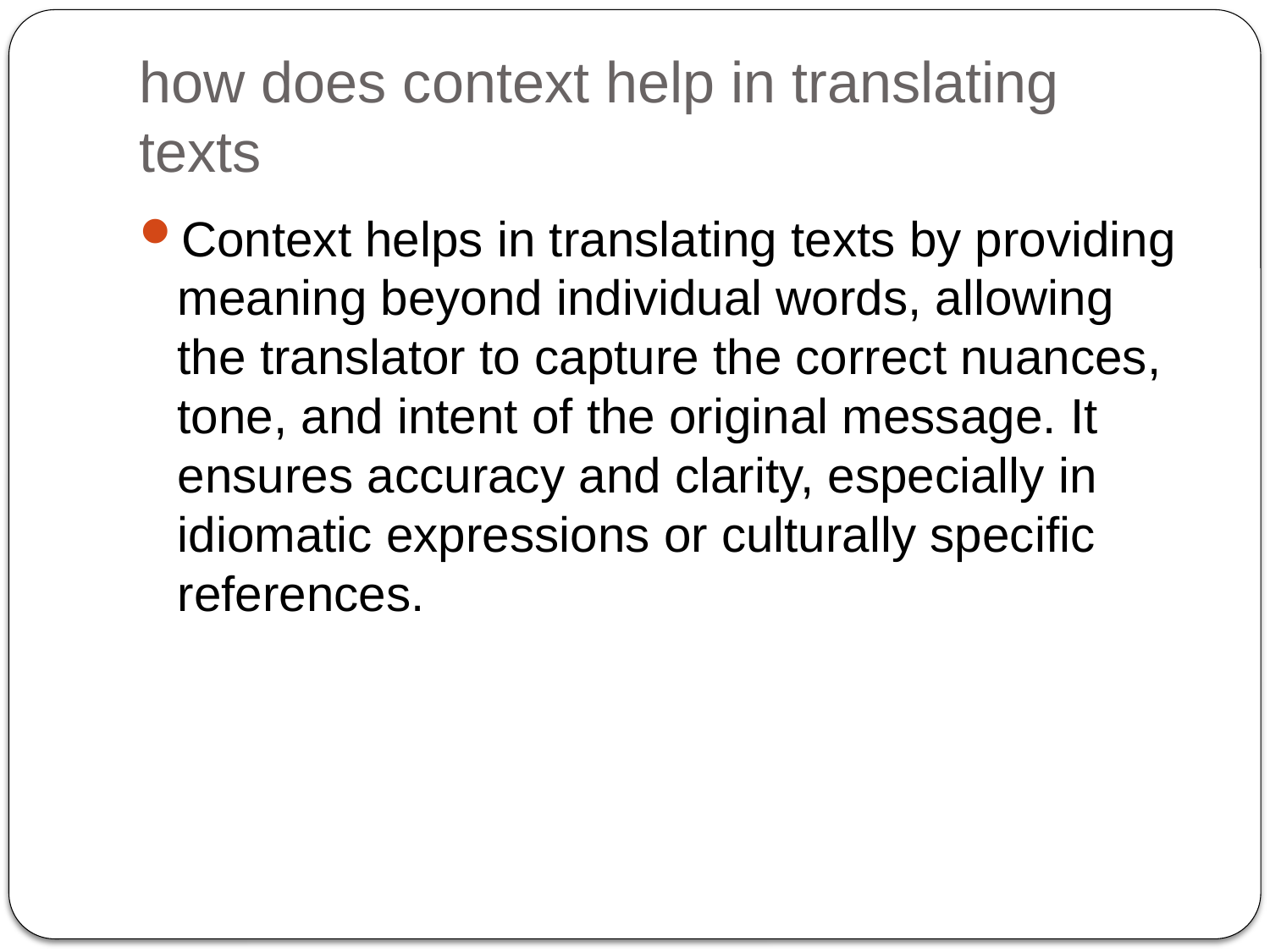

# how does context help in translating texts
Context helps in translating texts by providing meaning beyond individual words, allowing the translator to capture the correct nuances, tone, and intent of the original message. It ensures accuracy and clarity, especially in idiomatic expressions or culturally specific references.